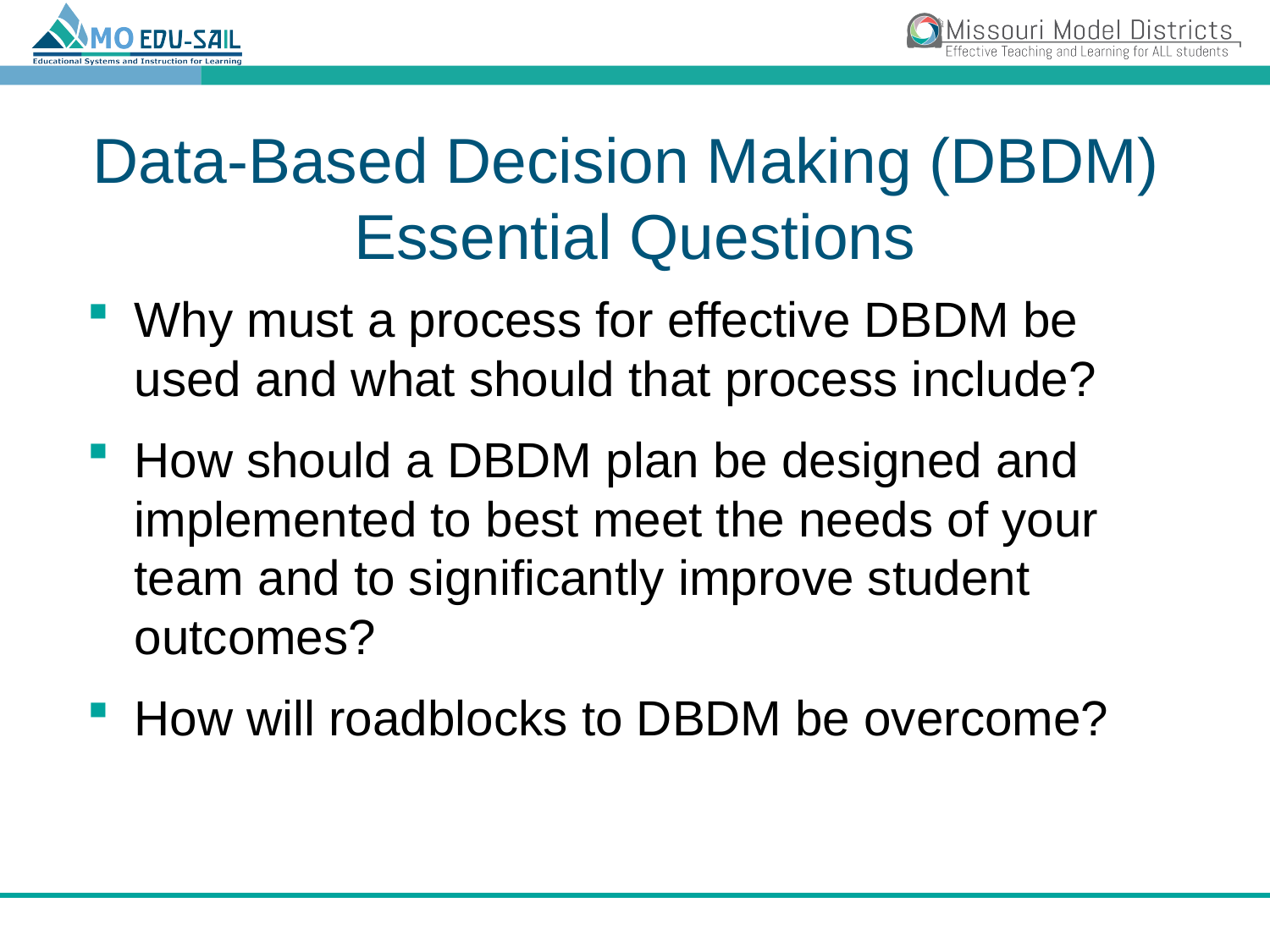

# Data-Based Decision Making (DBDM) Essential Questions
Why must a process for effective DBDM be used and what should that process include?
How should a DBDM plan be designed and implemented to best meet the needs of your team and to significantly improve student outcomes?
How will roadblocks to DBDM be overcome?